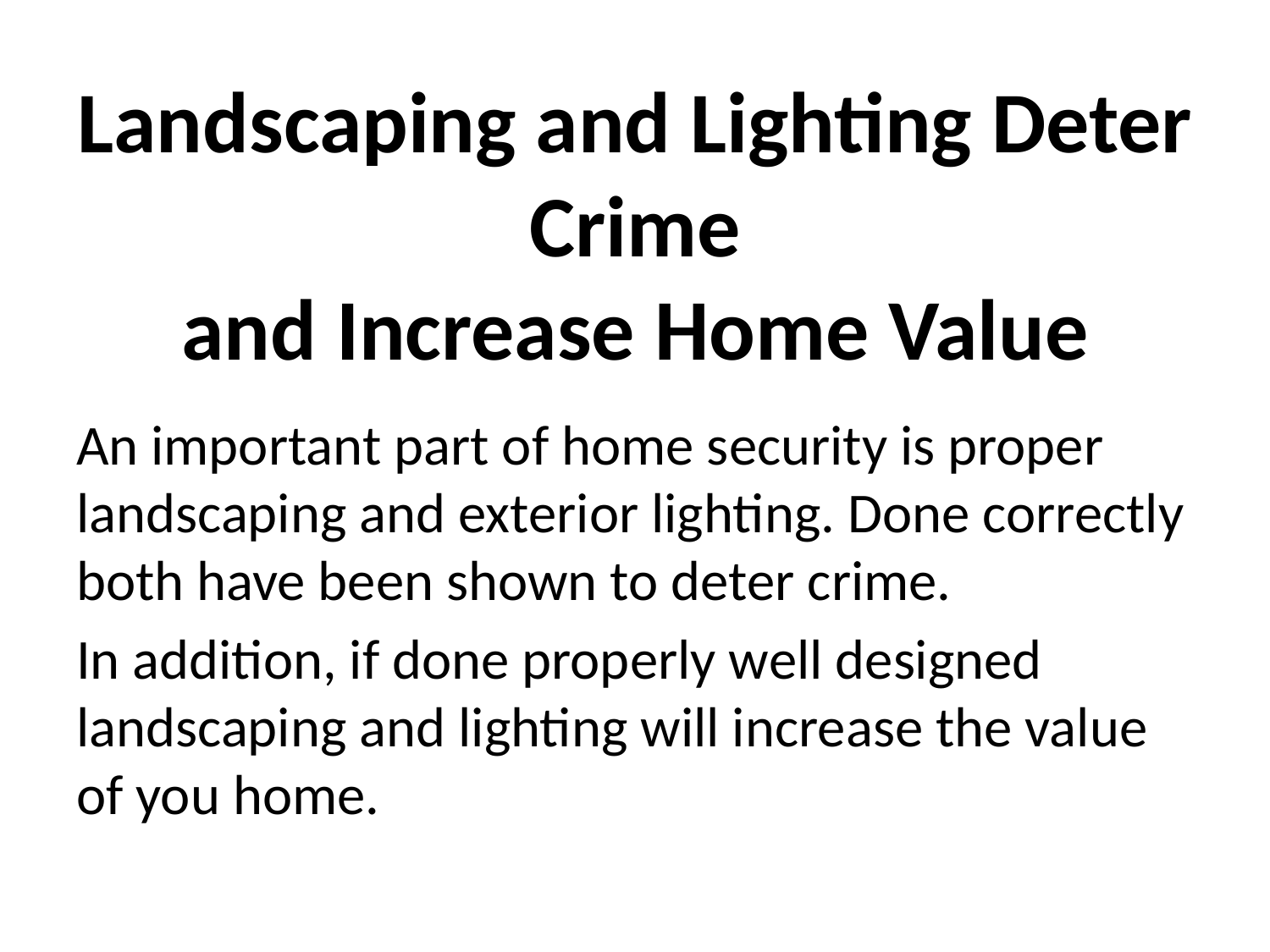

# Landscaping and Lighting Deter Crime and Increase Home Value
An important part of home security is proper landscaping and exterior lighting. Done correctly both have been shown to deter crime.
In addition, if done properly well designed landscaping and lighting will increase the value of you home.